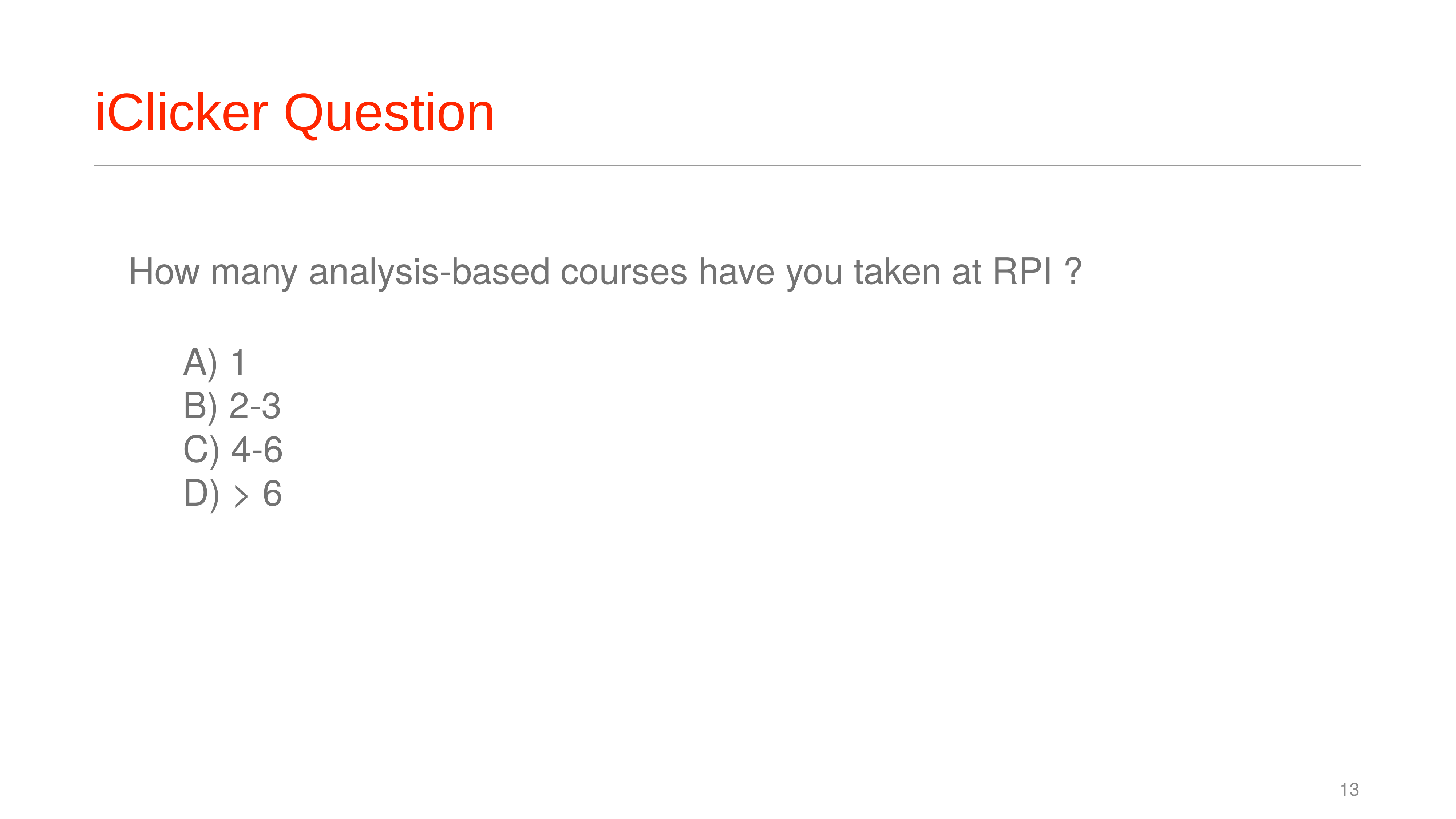

# iClicker Question

How many analysis-based courses have you taken at RPI ?
	A) 1
	B) 2-3
	C) 4-6
	D) > 6
13